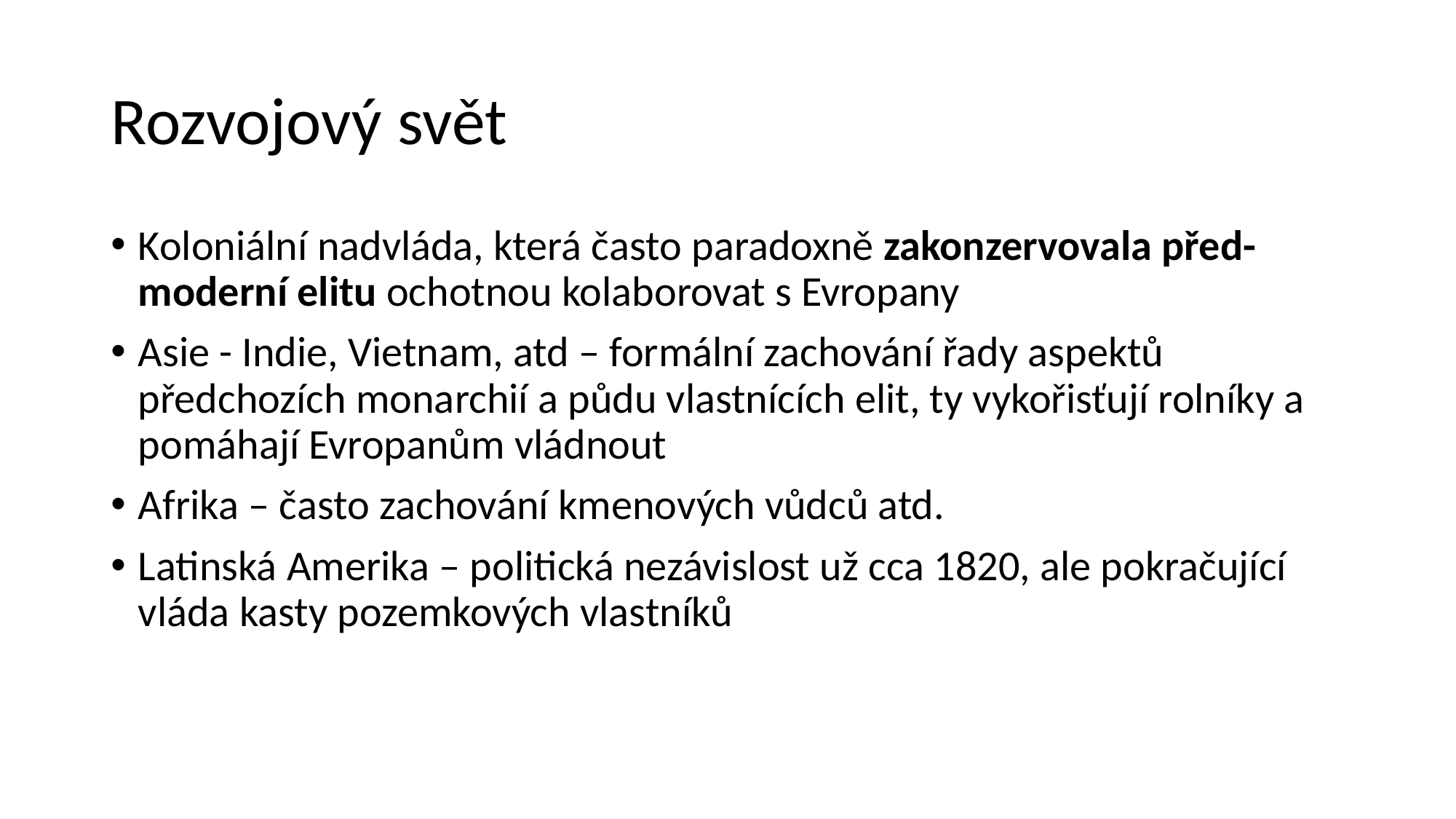

# Rozvojový svět
Koloniální nadvláda, která často paradoxně zakonzervovala před-moderní elitu ochotnou kolaborovat s Evropany
Asie - Indie, Vietnam, atd – formální zachování řady aspektů předchozích monarchií a půdu vlastnících elit, ty vykořisťují rolníky a pomáhají Evropanům vládnout
Afrika – často zachování kmenových vůdců atd.
Latinská Amerika – politická nezávislost už cca 1820, ale pokračující vláda kasty pozemkových vlastníků